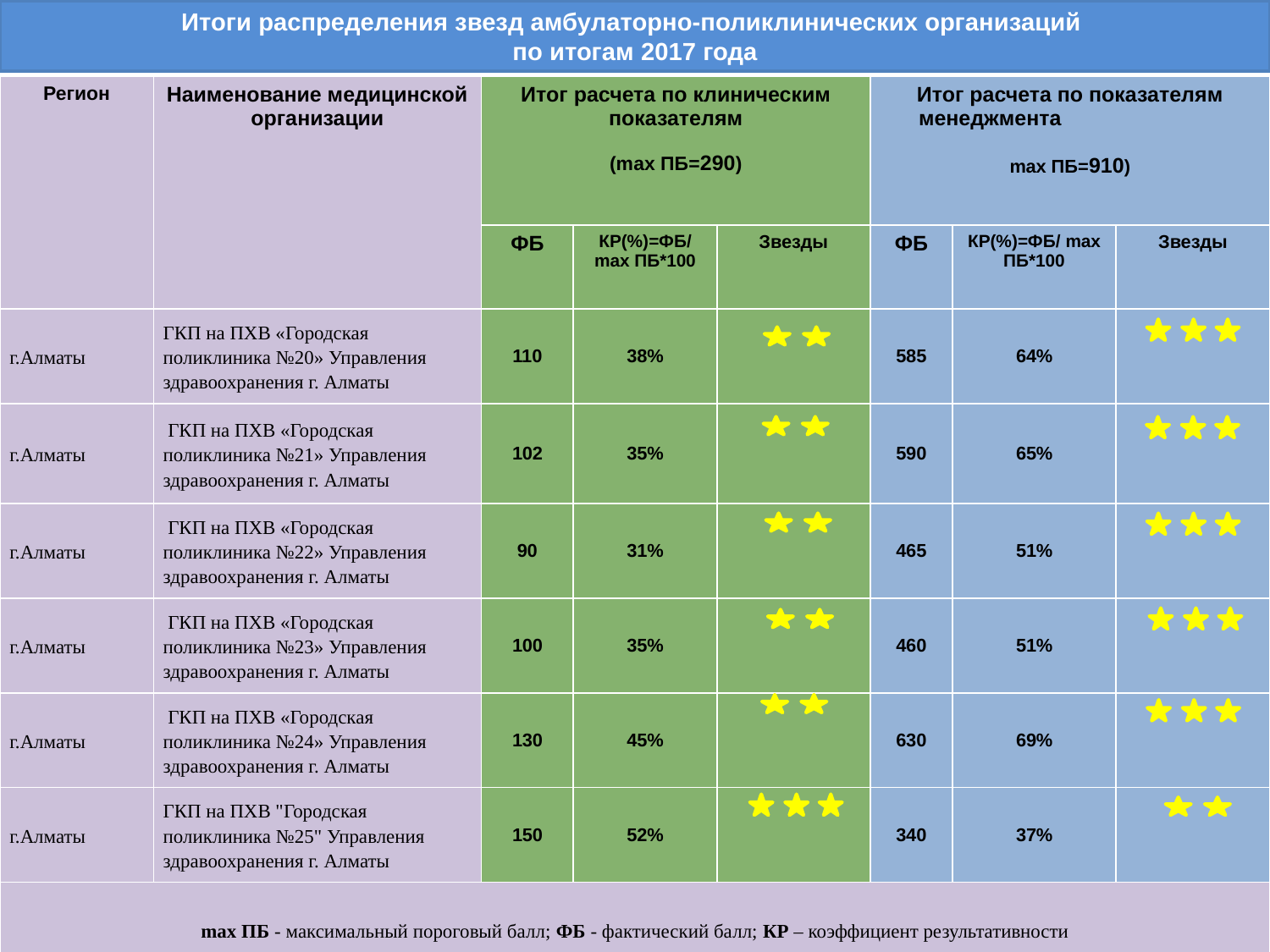

# Итоги распределения звезд амбулаторно-поликлинических организаций по итогам 2017 года
| Регион | Наименование медицинской организации | Итог расчета по клиническим показателям (mах ПБ=290) |  |  | Итог расчета по показателям менеджмента mах ПБ=910) |  |  |
| --- | --- | --- | --- | --- | --- | --- | --- |
|  |  | ФБ | КР(%)=ФБ/ mах ПБ\*100 | Звезды | ФБ | КР(%)=ФБ/ mах ПБ\*100 | Звезды |
| г.Алматы | ГКП на ПХВ «Городская поликлиника №20» Управления здравоохранения г. Алматы | 110 | 38% |  | 585 | 64% |  |
| г.Алматы | ГКП на ПХВ «Городская поликлиника №21» Управления здравоохранения г. Алматы | 102 | 35% |  | 590 | 65% |  |
| г.Алматы | ГКП на ПХВ «Городская поликлиника №22» Управления здравоохранения г. Алматы | 90 | 31% |  | 465 | 51% |  |
| г.Алматы | ГКП на ПХВ «Городская поликлиника №23» Управления здравоохранения г. Алматы | 100 | 35% |  | 460 | 51% |  |
| г.Алматы | ГКП на ПХВ «Городская поликлиника №24» Управления здравоохранения г. Алматы | 130 | 45% |  | 630 | 69% |  |
| г.Алматы | ГКП на ПХВ "Городская поликлиника №25" Управления здравоохранения г. Алматы | 150 | 52% |  | 340 | 37% |  |
| mах ПБ - максимальный пороговый балл; ФБ - фактический балл; КР – коэффициент результативности |  |  |  |  |  |  |  |